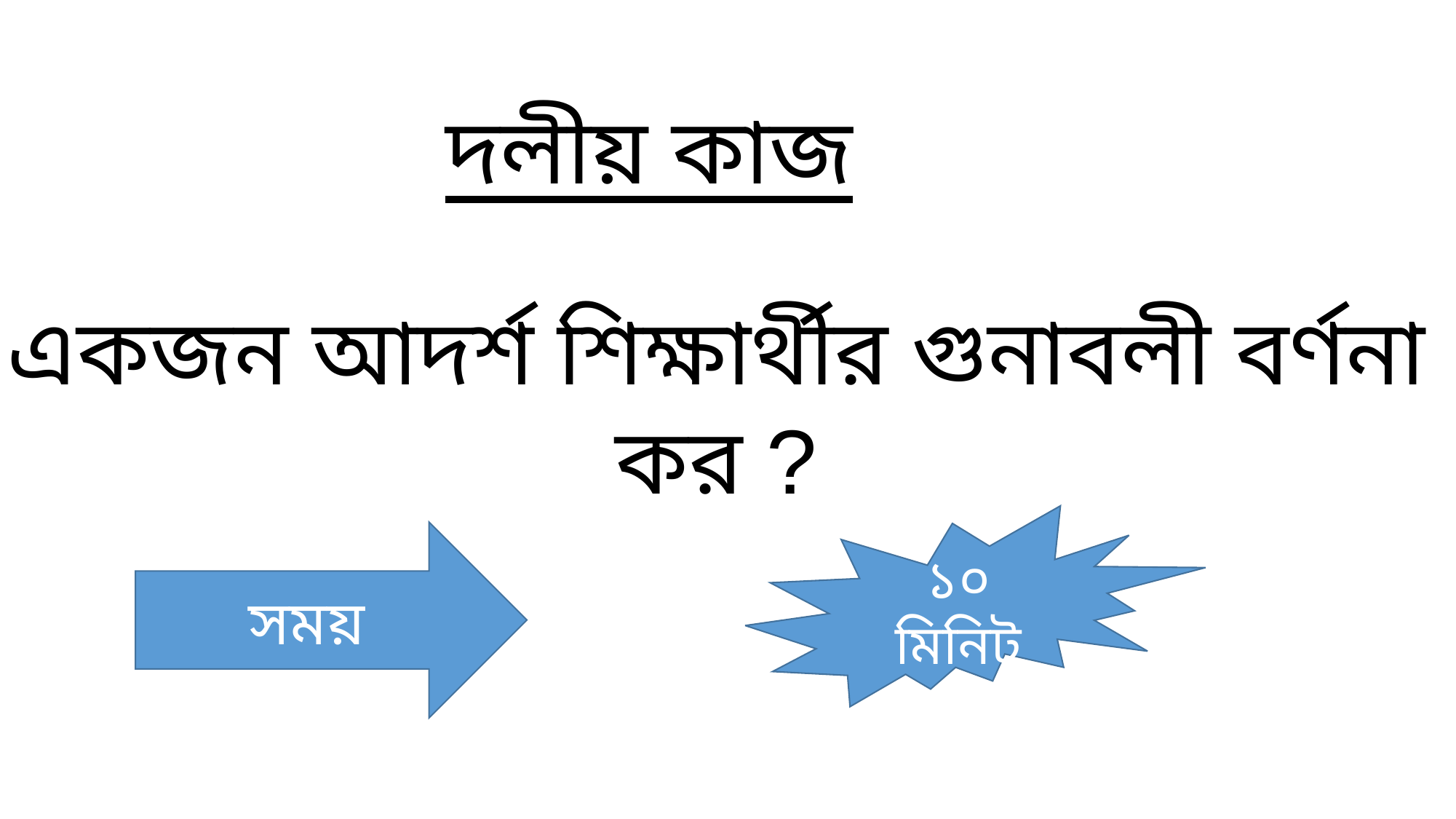

দলীয় কাজ
একজন আদর্শ শিক্ষার্থীর গুনাবলী বর্ণনা কর ?
১০ মিনিট
সময়